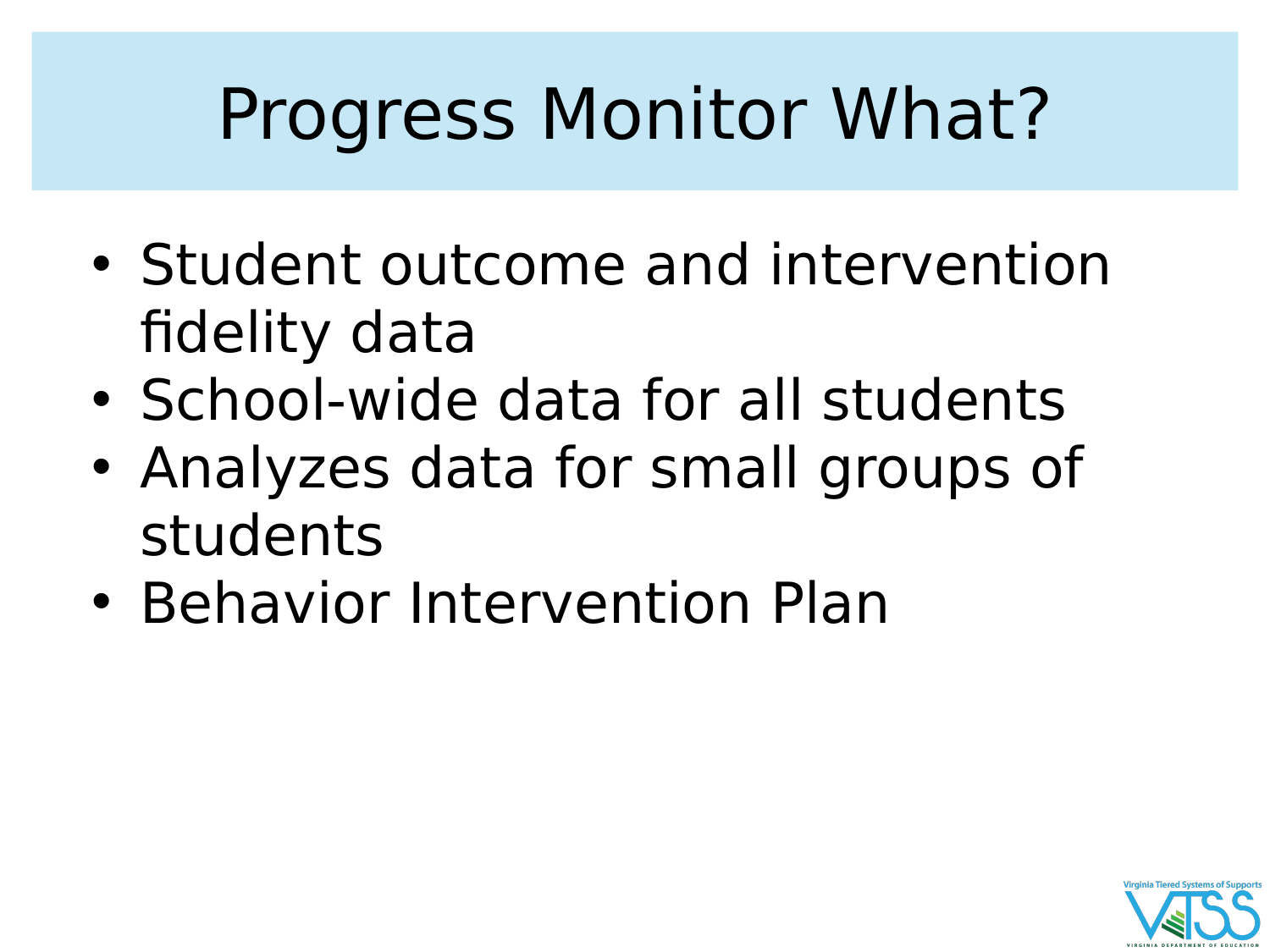

# Progress Monitor What?
Student outcome and intervention fidelity data
School-wide data for all students
Analyzes data for small groups of students
Behavior Intervention Plan